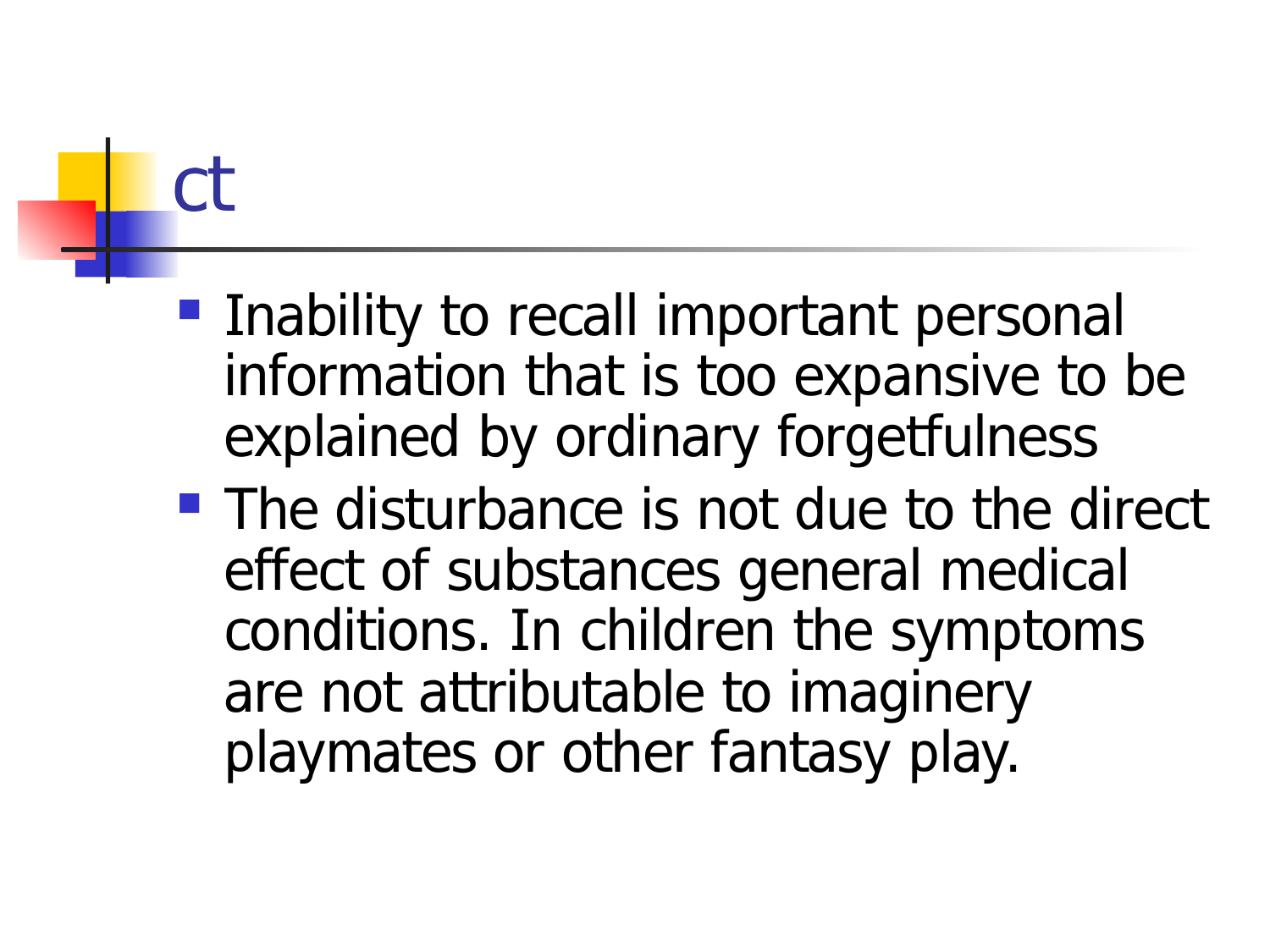

# ct
Inability to recall important personal information that is too expansive to be explained by ordinary forgetfulness
The disturbance is not due to the direct effect of substances general medical conditions. In children the symptoms are not attributable to imaginery playmates or other fantasy play.